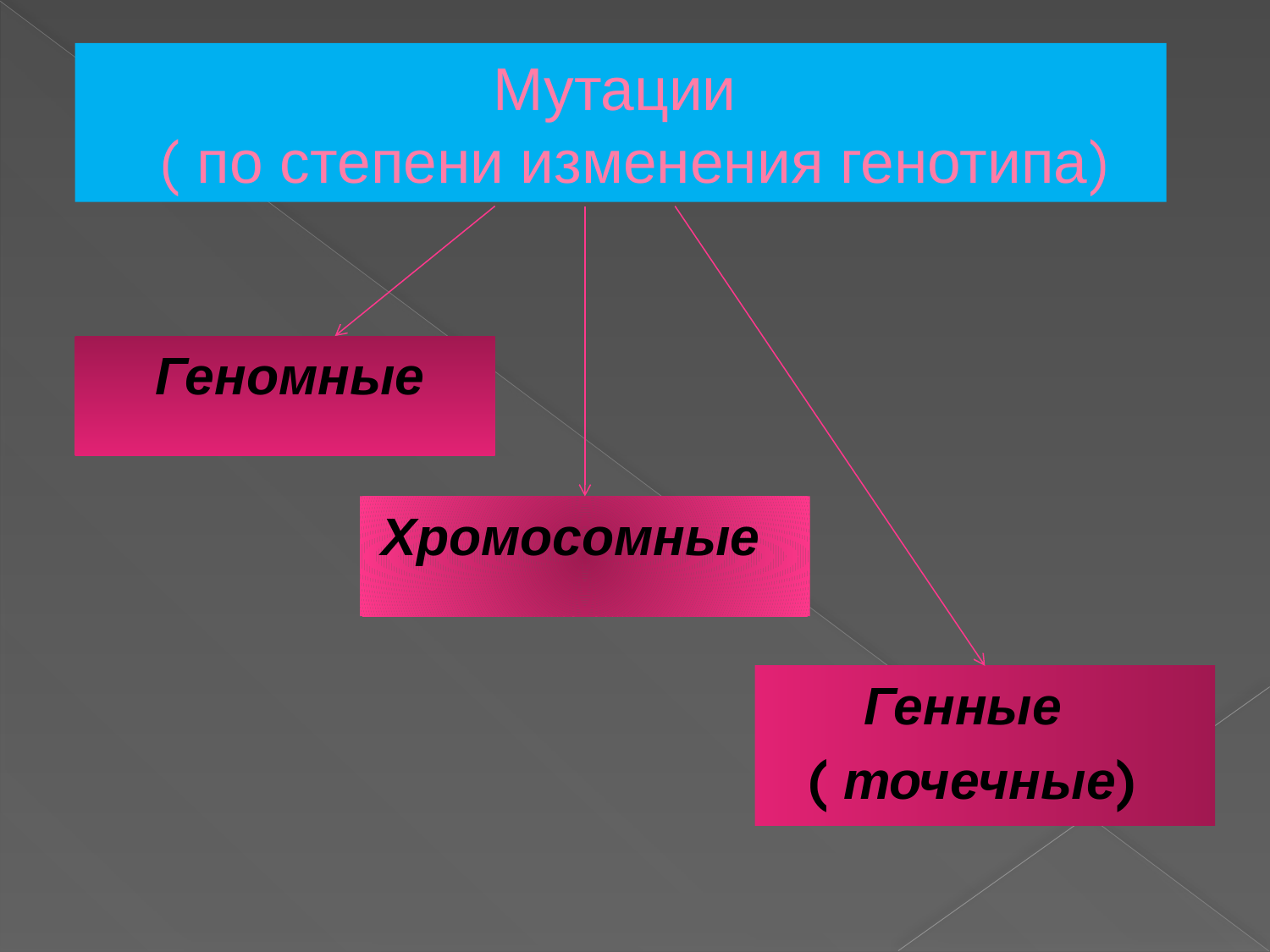

# Мутации ( по степени изменения генотипа)
    Геномные
Хромосомные
      Генные
  ( точечные)